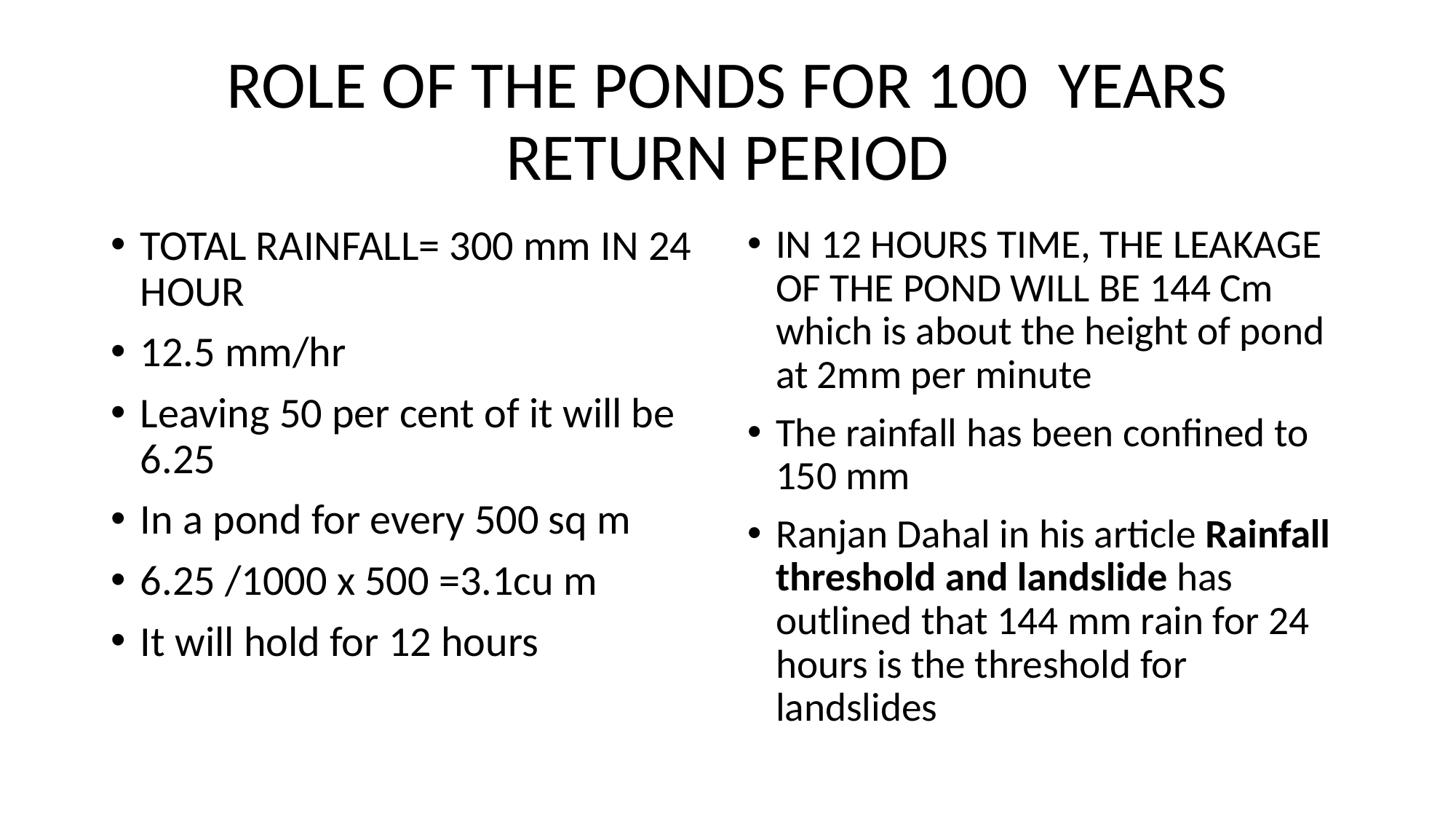

# ROLE OF THE PONDS FOR 100  YEARS RETURN PERIOD
TOTAL RAINFALL= 300 mm IN 24 HOUR
12.5 mm/hr
Leaving 50 per cent of it will be 6.25
In a pond for every 500 sq m
6.25 /1000 x 500 =3.1cu m
It will hold for 12 hours

IN 12 HOURS TIME, THE LEAKAGE OF THE POND WILL BE 144 Cm which is about the height of pond at 2mm per minute
The rainfall has been confined to 150 mm
Ranjan Dahal in his article Rainfall threshold and landslide has outlined that 144 mm rain for 24 hours is the threshold for landslides